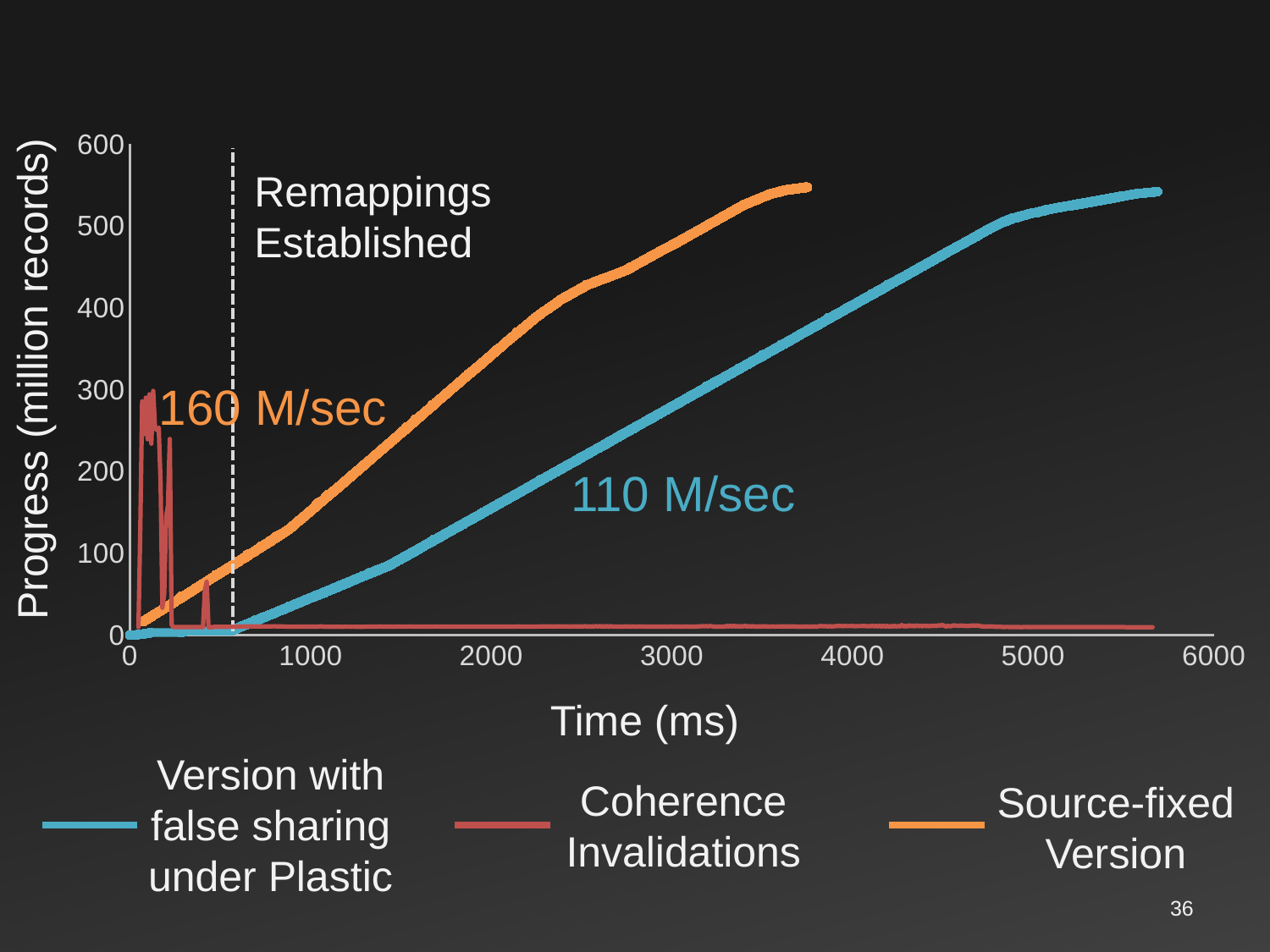

### Chart

| Category | Y-Values |
|---|---|

### Chart

| Category | Y-Values |
|---|---|
Remappings
Established
Progress (million records)

### Chart

| Category | Column1 |
|---|---|
| 0 | 0.018 |
| 10.157999999999999 | 169.147 |
| 20.315999999999999 | 387.727 |
| 30.484000000000002 | 331.248 |
| 40.645000000000003 | 394.004 |
| 50.795999999999999 | 322.529 |
| 60.957000000000001 | 399.771 |
| 71.114999999999995 | 315.066 |
| 81.286000000000001 | 405.617 |
| 91.441000000000003 | 341.477 |
| 101.599 | 338.298 |
| 111.75700000000001 | 342.73 |
| 225.29499999999999 | 247.371 |
| 245.529 | 33.412 |
| 278.13900000000001 | 57.768 |
| 291.17 | 189.216 |
| 304.10599999999999 | 208.724 |
| 317.00900000000001 | 323.172 |
| 327.16199999999998 | 4.101 |
| 337.30799999999999 | 0.402 |
| 347.46499999999997 | 0.1 |
| 357.60599999999999 | 0.53 |
| 367.762 | 0.377 |
| 377.91399999999999 | 0.346 |
| 388.06299999999999 | 0.295 |
| 398.20600000000002 | 0.46 |
| 408.36599999999999 | 0.256 |
| 418.52199999999999 | 0.202 |
| 428.685 | 0.304 |
| 438.82900000000001 | 0.181 |
| 448.983 | 0.593 |
| 459.14499999999998 | 0.211 |
| 469.31299999999999 | 0.473 |
| 479.46499999999997 | 0.202 |
| 489.62200000000001 | 0.286 |
| 499.77300000000002 | 0.166 |
| 509.99799999999999 | 63.349 |
| 520.05999999999995 | 78.136 |
| 530.11800000000005 | 0.0 |
| 540.17999999999995 | 0.0 |
| 560.29899999999998 | 0.0 |
| 570.476 | 0.702 |
| 580.63099999999997 | 0.779 |
| 590.81100000000004 | 0.801 |
| 600.97900000000004 | 0.811 |
| 611.11900000000003 | 0.778 |
| 621.29300000000001 | 0.819 |
| 631.46299999999997 | 0.802 |
| 641.62699999999995 | 0.849 |
| 651.78899999999999 | 0.783 |
| 661.95299999999997 | 0.936 |
| 672.12199999999996 | 0.796 |
| 682.28599999999994 | 1.014 |
| 692.44899999999996 | 0.754 |
| 702.61400000000003 | 1.672 |
| 712.77800000000002 | 0.853 |
| 722.952 | 1.416 |
| 733.11 | 0.959 |
| 743.26700000000005 | 1.665 |
| 753.43499999999995 | 1.095 |
| 763.59799999999996 | 1.484 |
| 773.755 | 1.391 |
| 783.93 | 1.545 |
| 794.09699999999998 | 1.292 |
| 804.26 | 1.415 |
| 814.42499999999995 | 1.435 |
| 824.59299999999996 | 1.504 |
| 834.76499999999999 | 1.252 |
| 844.91700000000003 | 1.32 |
| 855.077 | 1.458 |
| 865.23699999999997 | 1.547 |
| 875.40800000000002 | 1.254 |
| 885.57600000000002 | 1.503 |
| 895.73800000000006 | 1.566 |
| 905.90200000000004 | 1.662 |
| 916.07100000000003 | 1.37 |
| 926.24300000000005 | 1.428 |
| 936.40499999999997 | 1.384 |
| 946.58699999999999 | 1.45 |
| 956.76199999999994 | 1.29 |
| 966.92700000000002 | 0.893 |
| 977.096 | 0.962 |
| 987.26 | 0.88 |
| 997.42399999999998 | 0.914 |
| 1007.592 | 0.862 |
| 1017.756 | 0.956 |
| 1027.93 | 1.03 |
| 1038.0820000000001 | 1.092 |
| 1048.2439999999999 | 0.892 |
| 1058.4059999999999 | 1.094 |
| 1068.5709999999999 | 0.957 |
| 1078.7360000000001 | 1.108 |
| 1088.903 | 0.84 |
| 1099.075 | 1.056 |
| 1109.2460000000001 | 0.918 |
| 1119.4059999999999 | 1.233 |
| 1129.579 | 0.794 |
| 1139.7360000000001 | 1.025 |
| 1149.9580000000001 | 1.242 |
| 1160.0619999999999 | 1.702 |
| 1170.2260000000001 | 1.269 |
| 1180.3900000000001 | 0.706 |
| 1190.5519999999999 | 1.0 |
| 1200.7149999999999 | 0.735 |
| 1210.876 | 0.966 |
| 1221.047 | 0.707 |
| 1231.229 | 1.01 |
| 1241.3810000000001 | 0.799 |
| 1251.5429999999999 | 0.967 |
| 1261.7070000000001 | 0.767 |
| 1271.8710000000001 | 0.923 |
| 1282.0350000000001 | 0.762 |
| 1292.2 | 1.007 |
| 1302.3409999999999 | 0.875 |
| 1312.508 | 0.878 |
| 1322.682 | 0.853 |
| 1332.8589999999999 | 0.886 |
| 1343.0139999999999 | 0.875 |
| 1353.181 | 0.762 |
| 1363.3430000000001 | 0.901 |
| 1373.5070000000001 | 0.807 |
| 1383.671 | 0.762 |
| 1393.8340000000001 | 0.755 |
| 1404.0150000000001 | 0.988 |
| 1414.173 | 0.915 |
| 1424.3309999999999 | 0.979 |
| 1434.5029999999999 | 0.803 |
| 1444.635 | 1.169 |
| 1454.7760000000001 | 1.052 |
| 1464.9380000000001 | 1.226 |
| 1475.066 | 1.008 |
| 1485.2080000000001 | 1.469 |
| 1495.3510000000001 | 1.068 |
| 1505.4939999999999 | 1.262 |
| 1515.644 | 1.086 |
| 1525.78 | 1.294 |
| 1535.931 | 0.993 |
| 1546.0709999999999 | 1.2 |
| 1556.2139999999999 | 1.041 |
| 1566.355 | 1.176 |
| 1576.502 | 0.981 |
| 1586.646 | 1.314 |
| 1596.7940000000001 | 1.034 |
| 1606.9359999999999 | 1.204 |
| 1617.086 | 1.16 |
| 1627.242 | 1.178 |
| 1637.3820000000001 | 1.029 |
| 1647.5229999999999 | 1.294 |
| 1657.6669999999999 | 1.116 |
| 1667.806 | 1.256 |
| 1677.9469999999999 | 1.048 |
| 1688.097 | 1.267 |
| 1698.2429999999999 | 1.099 |
| 1708.3869999999999 | 1.146 |
| 1718.529 | 1.213 |
| 1728.683 | 1.163 |
| 1738.8230000000001 | 1.058 |
| 1748.9690000000001 | 1.281 |
| 1759.106 | 1.075 |
| 1769.2460000000001 | 1.166 |
| 1779.3989999999999 | 1.17 |
| 1789.5440000000001 | 1.293 |
| 1799.6880000000001 | 1.119 |
| 1809.829 | 1.21 |
| 1819.9739999999999 | 1.193 |
| 1830.1310000000001 | 1.046 |
| 1840.2660000000001 | 1.085 |
| 1850.4069999999999 | 1.026 |
| 1860.5509999999999 | 1.121 |
| 1870.694 | 1.087 |
| 1880.835 | 1.184 |
| 1890.9829999999999 | 1.106 |
| 1901.13 | 1.189 |
| 1911.2760000000001 | 1.22 |
| 1921.415 | 1.146 |
| 1931.567 | 1.196 |
| 1941.7950000000001 | 0.987 |
| 1951.961 | 1.023 |
| 1962.1020000000001 | 1.054 |
| 1972.2429999999999 | 0.988 |
| 1982.3869999999999 | 1.053 |
| 1992.5309999999999 | 1.059 |
| 2002.6769999999999 | 1.199 |
| 2012.819 | 0.905 |
| 2022.97 | 1.135 |
| 2033.1120000000001 | 1.053 |
| 2043.251 | 1.012 |
| 2053.395 | 0.983 |
| 2063.5410000000002 | 1.205 |
| 2073.681 | 1.054 |
| 2083.8290000000002 | 1.143 |
| 2093.971 | 1.017 |
| 2104.1239999999998 | 1.175 |
| 2114.2660000000001 | 1.074 |
| 2124.4110000000001 | 1.161 |
| 2134.5659999999998 | 1.045 |
| 2144.7049999999999 | 1.188 |
| 2154.8519999999999 | 0.962 |
| 2164.991 | 1.119 |
| 2175.136 | 1.051 |
| 2185.2779999999998 | 1.277 |
| 2195.4259999999999 | 0.973 |
| 2205.5630000000001 | 1.345 |
| 2215.7049999999999 | 1.008 |
| 2225.848 | 1.257 |
| 2236.0129999999999 | 0.998 |
| 2246.1390000000001 | 1.519 |
| 2256.2869999999998 | 1.117 |
| 2266.4189999999999 | 1.285 |
| 2276.5500000000002 | 1.089 |
| 2286.69 | 1.096 |
| 2296.8330000000001 | 1.008 |
| 2306.9760000000001 | 1.216 |
| 2317.1219999999998 | 1.126 |
| 2327.2660000000001 | 1.093 |
| 2337.424 | 1.063 |
| 2347.5569999999998 | 1.212 |
| 2357.6999999999998 | 1.076 |
| 2367.84 | 1.454 |
| 2377.9859999999999 | 1.336 |
| 2388.1379999999999 | 1.455 |
| 2398.2800000000002 | 1.252 |
| 2408.422 | 1.484 |
| 2418.5659999999998 | 1.286 |
| 2428.712 | 1.343 |
| 2438.8490000000002 | 1.177 |
| 2448.9960000000001 | 1.579 |
| 2459.1350000000002 | 1.207 |
| 2469.2779999999998 | 1.405 |
| 2479.422 | 1.33 |
| 2489.5650000000001 | 1.439 |
| 2499.7109999999998 | 1.073 |
| 2509.8539999999998 | 1.653 |
| 2520 | 1.111 |
| 2530.1570000000002 | 1.479 |
| 2540.29 | 1.101 |
| 2550.4349999999999 | 1.501 |
| 2560.5810000000001 | 1.272 |
| 2570.7240000000002 | 1.519 |
| 2580.8679999999999 | 1.083 |
| 2591.0120000000002 | 1.55 |
| 2601.163 | 1.104 |
| 2611.3040000000001 | 2.008 |
| 2621.4459999999999 | 1.077 |
| 2631.5970000000002 | 1.636 |
| 2641.7370000000001 | 1.032 |
| 2651.8789999999999 | 1.628 |
| 2662.0239999999999 | 1.082 |
| 2672.1660000000002 | 2.015 |
| 2682.3139999999999 | 1.039 |
| 2692.4580000000001 | 2.003 |
| 2702.6 | 1.069 |
| 2712.7469999999998 | 1.737 |
| 2722.9009999999998 | 0.921 |
| 2733.0479999999998 | 2.0 |
| 2743.1869999999999 | 0.895 |
| 2753.3339999999998 | 2.033 |
| 2763.4780000000001 | 0.948 |
| 2773.6239999999998 | 1.349 |
| 2783.7669999999998 | 1.069 |
| 2793.9110000000001 | 1.266 |
| 2804.0619999999999 | 1.183 |
| 2814.201 | 1.15 |
| 2824.3449999999998 | 0.986 |
| 2834.4940000000001 | 1.574 |
| 2844.63 | 0.97 |
| 2854.7719999999999 | 1.507 |
| 2864.9180000000001 | 0.995 |
| 2875.058 | 1.541 |
| 2885.201 | 0.931 |
| 2895.346 | 1.369 |
| 2905.489 | 1.002 |
| 2915.6329999999998 | 1.478 |
| 2925.7730000000001 | 0.94 |
| 2935.924 | 1.396 |
| 2946.0639999999999 | 1.053 |
| 2956.1990000000001 | 0.964 |
| 2966.34 | 1.086 |
| 2976.482 | 1.037 |
| 2986.625 | 1.248 |
| 2996.768 | 0.926 |
| 3006.915 | 1.186 |
| 3017.06 | 1.033 |
| 3027.2020000000002 | 1.217 |
| 3037.357 | 0.972 |
| 3047.4969999999998 | 1.241 |
| 3057.64 | 1.004 |
| 3067.8229999999999 | 1.257 |
| 3077.9430000000002 | 1.038 |
| 3088.0859999999998 | 1.496 |
| 3098.23 | 0.978 |
| 3108.373 | 1.312 |
| 3118.518 | 1.08 |
| 3128.665 | 1.285 |
| 3138.8009999999999 | 1.051 |
| 3148.944 | 1.242 |
| 3159.1 | 1.004 |
| 3169.2359999999999 | 1.436 |
| 3179.38 | 0.969 |
| 3189.5230000000001 | 1.272 |
| 3199.6660000000002 | 1.004 |
| 3209.8090000000002 | 1.167 |
| 3219.9520000000002 | 0.985 |
| 3230.1 | 1.36 |
| 3240.2379999999998 | 1.527 |
| 3250.38 | 1.597 |
| 3260.5250000000001 | 1.993 |
| 3270.6619999999998 | 1.588 |
| 3280.808 | 1.831 |
| 3290.9520000000002 | 1.486 |
| 3301.0970000000002 | 2.217 |
| 3311.24 | 1.697 |
| 3321.3820000000001 | 1.011 |
| 3331.5320000000002 | 0.973 |
| 3341.6680000000001 | 1.019 |
| 3351.8150000000001 | 0.916 |
| 3361.9670000000001 | 0.968 |
| 3372.1060000000002 | 0.984 |
| 3382.2510000000002 | 0.938 |
| 3392.3989999999999 | 2.475 |
| 3402.5410000000002 | 1.028 |
| 3412.6860000000001 | 2.803 |
| 3422.835 | 0.961 |
| 3432.9839999999999 | 2.591 |
| 3443.1280000000002 | 1.131 |
| 3453.2649999999999 | 2.152 |
| 3463.4209999999998 | 1.029 |
| 3473.5529999999999 | 1.851 |
| 3483.6990000000001 | 1.304 |
| 3493.8409999999999 | 2.721 |
| 3503.989 | 1.174 |
| 3514.1320000000001 | 1.862 |
| 3524.277 | 1.2 |
| 3534.4340000000002 | 1.945 |
| 3544.5720000000001 | 1.193 |
| 3554.7150000000001 | 1.366 |
| 3564.8580000000002 | 1.096 |
| 3575.0010000000002 | 1.588 |
| 3585.145 | 1.28 |
| 3595.2930000000001 | 1.796 |
| 3605.4360000000001 | 1.151 |
| 3615.58 | 1.571 |
| 3625.7240000000002 | 1.129 |
| 3635.873 | 1.253 |
| 3646.011 | 1.661 |
| 3656.1529999999998 | 1.089 |
| 3666.2910000000002 | 1.279 |
| 3676.4369999999999 | 1.274 |
| 3686.5810000000001 | 1.564 |
| 3696.73 | 1.138 |
| 3706.873 | 1.528 |
| 3717.0250000000001 | 1.199 |
| 3727.174 | 1.583 |
| 3737.3139999999999 | 1.151 |
| 3747.4540000000002 | 1.525 |
| 3757.6019999999999 | 1.289 |
| 3767.74 | 1.482 |
| 3777.8850000000002 | 1.093 |
| 3788.03 | 1.171 |
| 3798.174 | 1.089 |
| 3808.319 | 1.169 |
| 3818.4609999999998 | 1.0 |
| 3828.7060000000001 | 1.372 |
| 3838.7469999999998 | 1.034 |
| 3848.89 | 1.197 |
| 3859.0369999999998 | 1.0 |
| 3869.2 | 1.32 |
| 3879.3240000000001 | 1.136 |
| 3889.4679999999998 | 1.195 |
| 3899.6109999999999 | 1.549 |
| 3909.7730000000001 | 2.177 |
| 3919.904 | 1.583 |
| 3930.058 | 1.853 |
| 3940.1979999999999 | 1.842 |
| 3950.3560000000002 | 1.169 |
| 3960.509 | 1.951 |
| 3970.6509999999998 | 1.279 |
| 3980.7959999999998 | 1.563 |
| 3990.9389999999999 | 1.763 |
| 4001.0880000000002 | 2.272 |
| 4011.2370000000001 | 2.106 |
| 4021.3850000000002 | 2.094 |
| 4031.5309999999999 | 1.875 |
| 4041.6669999999999 | 2.166 |
| 4051.8119999999999 | 1.948 |
| 4061.9560000000001 | 2.053 |
| 4072.0970000000002 | 1.902 |
| 4082.24 | 2.319 |
| 4092.3919999999998 | 1.773 |
| 4102.527 | 1.745 |
| 4112.6710000000003 | 2.042 |
| 4122.8180000000002 | 1.948 |
| 4132.9709999999995 | 1.996 |
| 4143.1130000000003 | 2.304 |
| 4153.2560000000003 | 2.163 |
| 4163.3959999999997 | 1.683 |
| 4173.5360000000001 | 1.632 |
| 4183.6790000000001 | 1.727 |
| 4193.8209999999999 | 2.517 |
| 4203.9719999999998 | 1.483 |
| 4214.1180000000004 | 2.401 |
| 4224.2550000000001 | 1.309 |
| 4234.4059999999999 | 2.818 |
| 4244.5519999999997 | 1.102 |
| 4254.6959999999999 | 2.713 |
| 4264.8440000000001 | 0.922 |
| 4274.991 | 2.364 |
| 4285.1350000000002 | 0.912 |
| 4295.2749999999996 | 2.168 |
| 4305.42 | 1.044 |
| 4315.5600000000004 | 2.596 |
| 4325.7039999999997 | 1.104 |
| 4335.8549999999996 | 2.222 |
| 4345.9949999999999 | 1.212 |
| 4356.1369999999997 | 3.82 |
| 4366.2809999999999 | 1.064 |
| 4376.424 | 2.611 |
| 4386.5649999999996 | 1.105 |
| 4396.7139999999999 | 3.61 |
| 4406.8580000000002 | 1.429 |
| 4417.0010000000002 | 3.246 |
| 4427.1400000000003 | 1.269 |
| 4437.2910000000002 | 3.518 |
| 4447.4350000000004 | 1.484 |
| 4457.576 | 3.065 |
| 4467.72 | 1.411 |
| 4477.8590000000004 | 2.901 |
| 4487.9620000000004 | 1.83 |
| 4498.1149999999998 | 2.451 |
| 4508.2640000000001 | 1.611 |
| 4518.4059999999999 | 2.789 |
| 4528.5590000000002 | 1.946 |
| 4538.701 | 2.738 |
| 4548.8389999999999 | 2.101 |
| 4558.9840000000004 | 3.497 |
| 4569.1310000000003 | 2.908 |
| 4579.277 | 3.88 |
| 4589.42 | 2.53 |
| 4600.8450000000003 | 1.21 |
| 4609.7910000000002 | 2.323 |
| 4619.9319999999998 | 1.709 |
| 4630.0829999999996 | 2.029 |
| 4640.2240000000002 | 3.334 |
| 4650.3599999999997 | 2.898 |
| 4660.5050000000001 | 2.699 |
| 4670.6480000000001 | 2.426 |
| 4680.7920000000004 | 3.007 |
| 4690.9459999999999 | 2.641 |
| 4701.098 | 2.538 |
| 4711.2330000000002 | 2.245 |
| 4721.3779999999997 | 2.045 |
| 4731.5079999999998 | 2.615 |
| 4741.6480000000001 | 3.064 |
| 4751.7929999999997 | 2.898 |
| 4761.9390000000003 | 2.998 |
| 4772.0839999999998 | 3.011 |
| 4782.2129999999997 | 2.453 |
| 4792.3500000000004 | 1.61 |
| 4802.4840000000004 | 1.461 |
| 4812.6170000000002 | 1.206 |
| 4822.7619999999997 | 1.264 |
| 4832.8980000000001 | 1.304 |
| 4843.0280000000002 | 1.62 |
| 4853.1530000000002 | 1.46 |
| 4863.2730000000001 | 0.945 |
| 4873.3950000000004 | 0.799 |
| 4883.5200000000004 | 0.784 |
| 4893.6390000000001 | 0.875 |
| 4903.8649999999998 | 0.745 |
| 4913.8069999999998 | 0.255 |
| 4923.9089999999997 | 0.467 |
| 4934.0230000000001 | 0.523 |
| 4944.1310000000003 | 0.455 |
| 4954.2510000000002 | 0.477 |
| 4964.357 | 0.487 |
| 4974.4639999999999 | 0.472 |
| 4984.5709999999999 | 0.503 |
| 4994.6779999999999 | 0.457 |
| 5004.7950000000001 | 0.268 |
| 5014.9070000000002 | 0.0 |
| 5024.9979999999996 | 0.529 |
| 5035.1130000000003 | 0.469 |
| 5045.223 | 0.469 |
| 5055.3329999999996 | 0.468 |
| 5065.442 | 0.487 |
| 5075.5540000000001 | 0.444 |
| 5085.66 | 0.429 |
| 5095.7629999999999 | 0.29 |
| 5105.857 | 0.296 |
| 5115.9549999999999 | 0.289 |
| 5126.05 | 0.305 |
| 5136.1499999999996 | 0.3 |
| 5146.2539999999999 | 0.297 |
| 5156.3620000000001 | 0.295 |
| 5166.45 | 0.308 |
| 5176.5460000000003 | 0.314 |
| 5186.6409999999996 | 0.295 |
| 5196.7380000000003 | 0.297 |
| 5206.8320000000003 | 0.261 |
| 5216.9309999999996 | 0.295 |
| 5227.027 | 0.295 |
| 5237.1360000000004 | 0.312 |
| 5247.2219999999998 | 0.266 |
| 5257.3180000000002 | 0.314 |
| 5267.4279999999999 | 0.3 |
| 5277.5119999999997 | 0.291 |
| 5287.607 | 0.27 |
| 5297.7039999999997 | 0.262 |
| 5307.8 | 0.293 |
| 5317.9009999999998 | 0.279 |
| 5327.9979999999996 | 0.281 |
| 5338.107 | 0.319 |
| 5348.1940000000004 | 0.306 |
| 5358.2939999999999 | 0.3 |
| 5368.4 | 0.302 |
| 5378.4880000000003 | 0.306 |
| 5388.5820000000003 | 0.315 |
| 5398.674 | 0.284 |
| 5408.7709999999997 | 0.258 |
| 5418.8670000000002 | 0.295 |
| 5428.9610000000002 | 0.3 |
| 5439.0739999999996 | 0.297 |
| 5449.165 | 0.315 |
| 5459.2550000000001 | 0.3 |
| 5469.348 | 0.316 |
| 5479.442 | 0.309 |
| 5489.5360000000001 | 0.301 |
| 5499.63 | 0.302 |
| 5509.7380000000003 | 0.308 |
| 5519.8249999999998 | 0.318 |
| 5529.9250000000002 | 0.328 |
| 5540.0119999999997 | 0.304 |
| 5550.1049999999996 | 0.28 |
| 5560.1980000000003 | 0.299 |
| 5570.4030000000002 | 0.309 |
| 5580.375 | 0.199 |
| 5590.4530000000004 | 0.008 |
| 5600.5259999999998 | 0.012 |
| 5610.6 | 0.003 |
| 5620.674 | 0.006 |
| 5630.7640000000001 | 0.02 |
| 5640.8289999999997 | 0.007 |
| 5650.9030000000002 | 0.01 |
| 5660.9790000000003 | 0.007 |
| 5671.0510000000004 | 0.003 |
| 5681.125 | 0.003 |
| 5691.1989999999996 | 0.007 |
| 5701.26 | 0.02 |
| 5711.3440000000001 | 0.0 |
| 5721.4269999999997 | 0.0 |
| 5731.5 | 0.0 |
160 M/sec
110 M/sec
Time (ms)
Version with false sharing under Plastic
Coherence Invalidations
Source-fixed Version
36